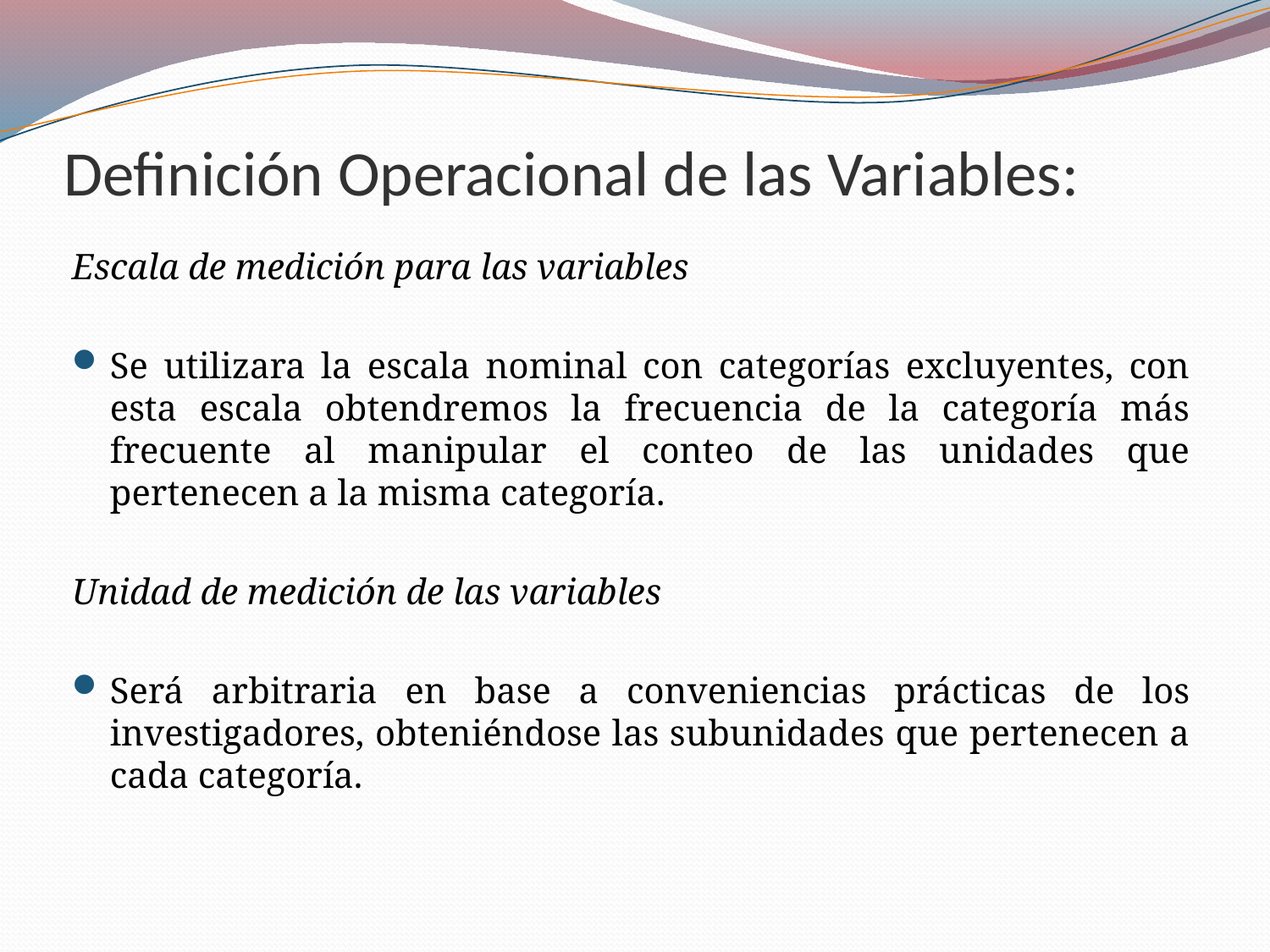

# Definición Operacional de las Variables:
Escala de medición para las variables

Se utilizara la escala nominal con categorías excluyentes, con esta escala obtendremos la frecuencia de la categoría más frecuente al manipular el conteo de las unidades que pertenecen a la misma categoría.

Unidad de medición de las variables

Será arbitraria en base a conveniencias prácticas de los investigadores, obteniéndose las subunidades que pertenecen a cada categoría.